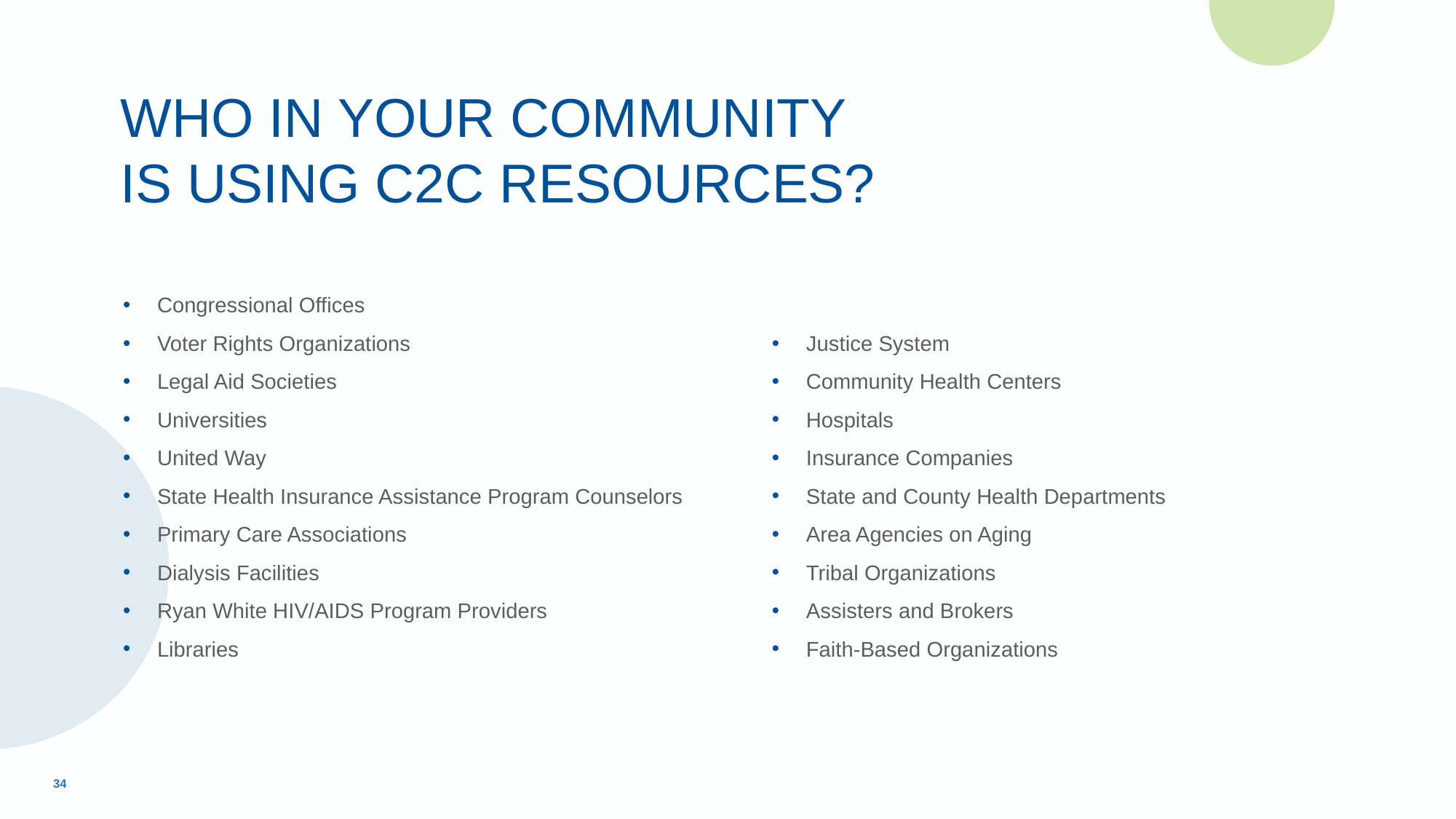

# WHO IN YOUR COMMUNITY IS USING C2C RESOURCES?
Congressional Offices
Voter Rights Organizations
Legal Aid Societies
Universities
United Way
State Health Insurance Assistance Program Counselors
Primary Care Associations
Dialysis Facilities
Ryan White HIV/AIDS Program Providers
Libraries

Justice System
Community Health Centers
Hospitals
Insurance Companies
State and County Health Departments
Area Agencies on Aging
Tribal Organizations
Assisters and Brokers
Faith-Based Organizations